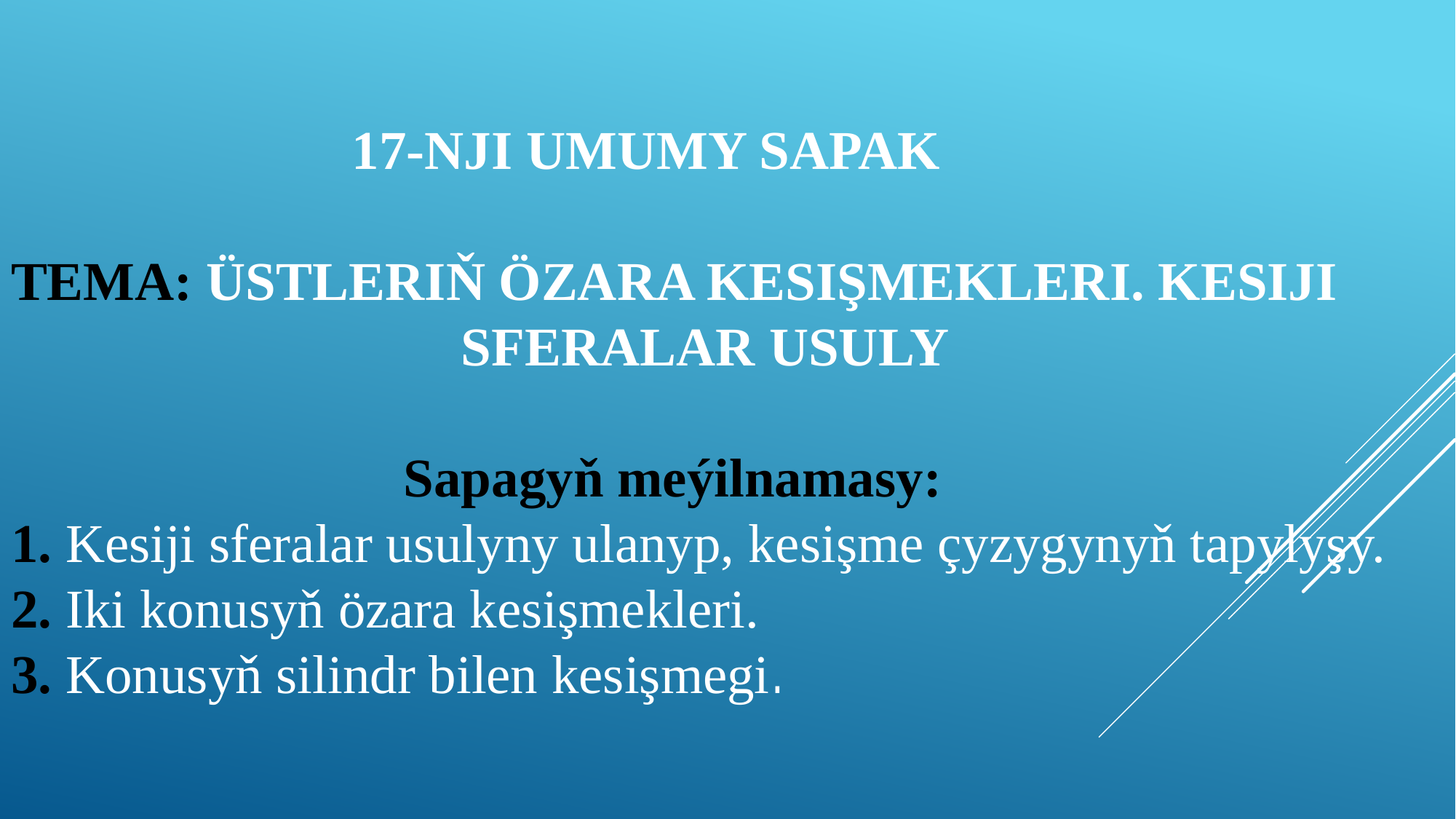

# 17-nji umumy sapak tema: Üstleriň özara kesişmekleri. Kesiji sferalar usuly Sapagyň meýilnamasy: 1. Kesiji sferalar usulyny ulanyp, kesişme çyzygynyň tapylyşy. 2. Iki konusyň özara kesişmekleri. 3. Konusyň silindr bilen kesişmegi.